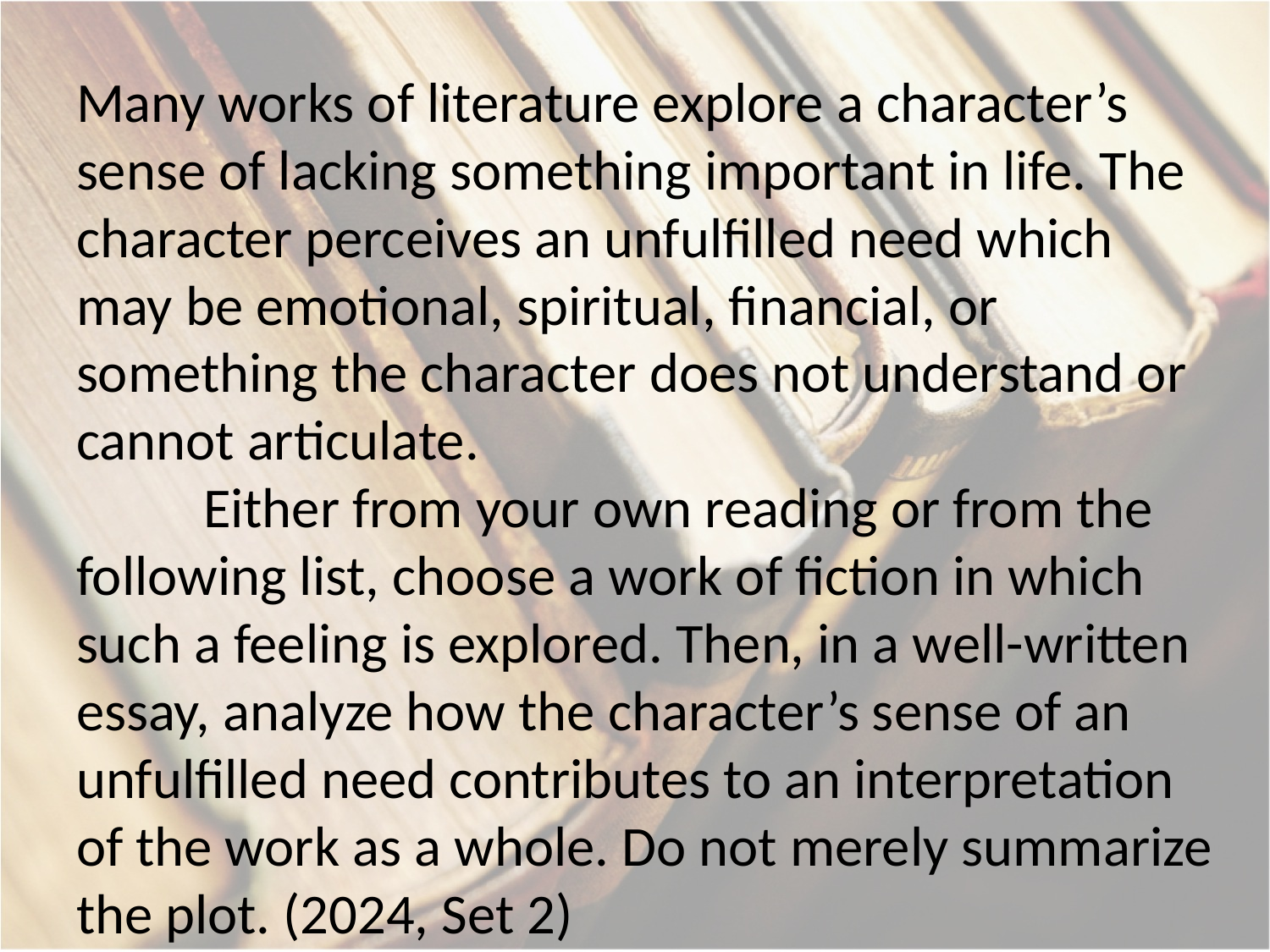

Many works of literature explore a character’s sense of lacking something important in life. The character perceives an unfulfilled need which may be emotional, spiritual, financial, or something the character does not understand or cannot articulate.
	Either from your own reading or from the following list, choose a work of fiction in which such a feeling is explored. Then, in a well-written essay, analyze how the character’s sense of an unfulfilled need contributes to an interpretation of the work as a whole. Do not merely summarize the plot. (2024, Set 2)